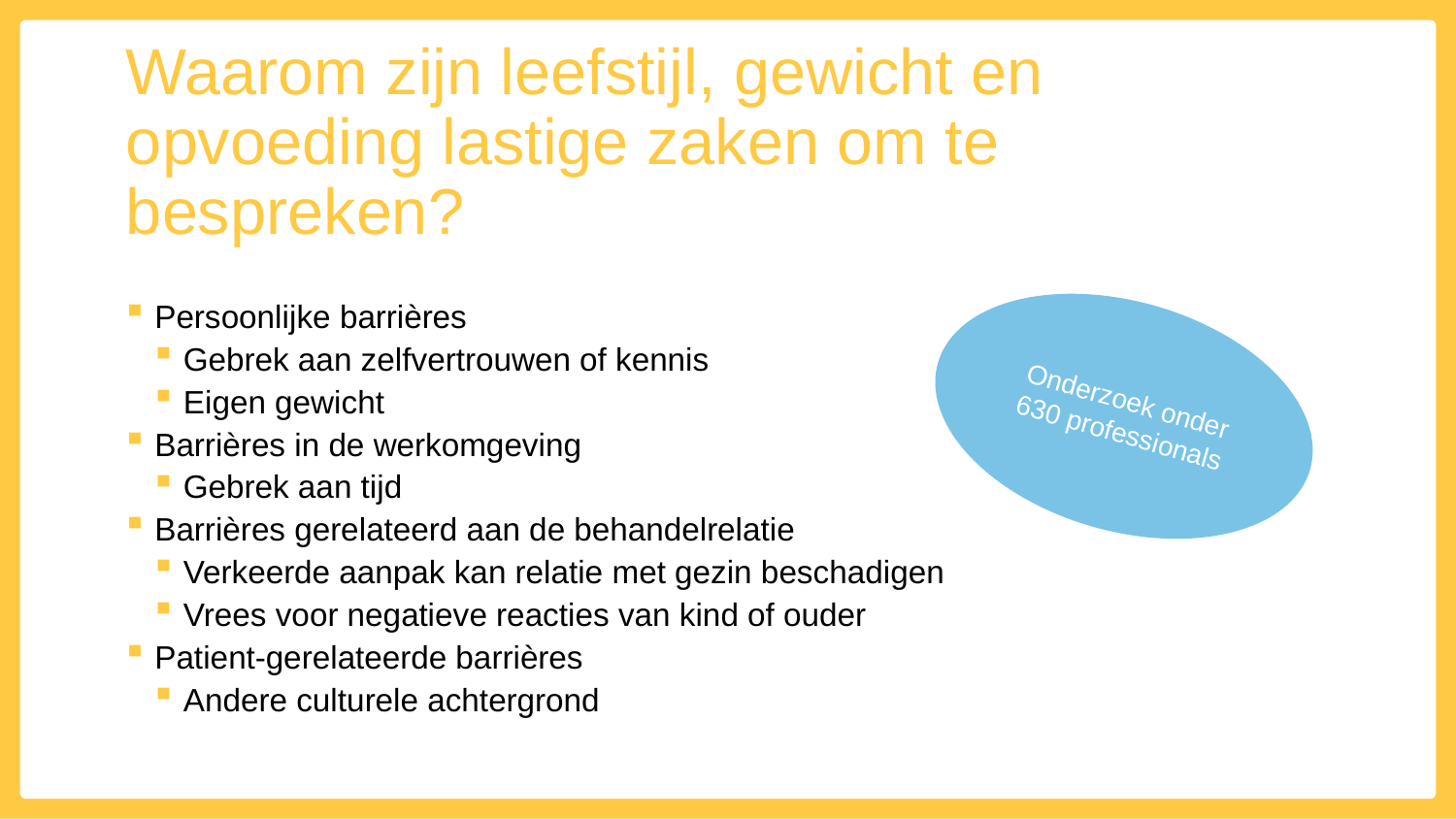

# Waarom zijn leefstijl, gewicht en opvoeding lastige zaken om te bespreken?
Persoonlijke barrières
Gebrek aan zelfvertrouwen of kennis
Eigen gewicht
Barrières in de werkomgeving
Gebrek aan tijd
Barrières gerelateerd aan de behandelrelatie
Verkeerde aanpak kan relatie met gezin beschadigen
Vrees voor negatieve reacties van kind of ouder
Patient-gerelateerde barrières
Andere culturele achtergrond

Onderzoek onder 630 professionals

Intro